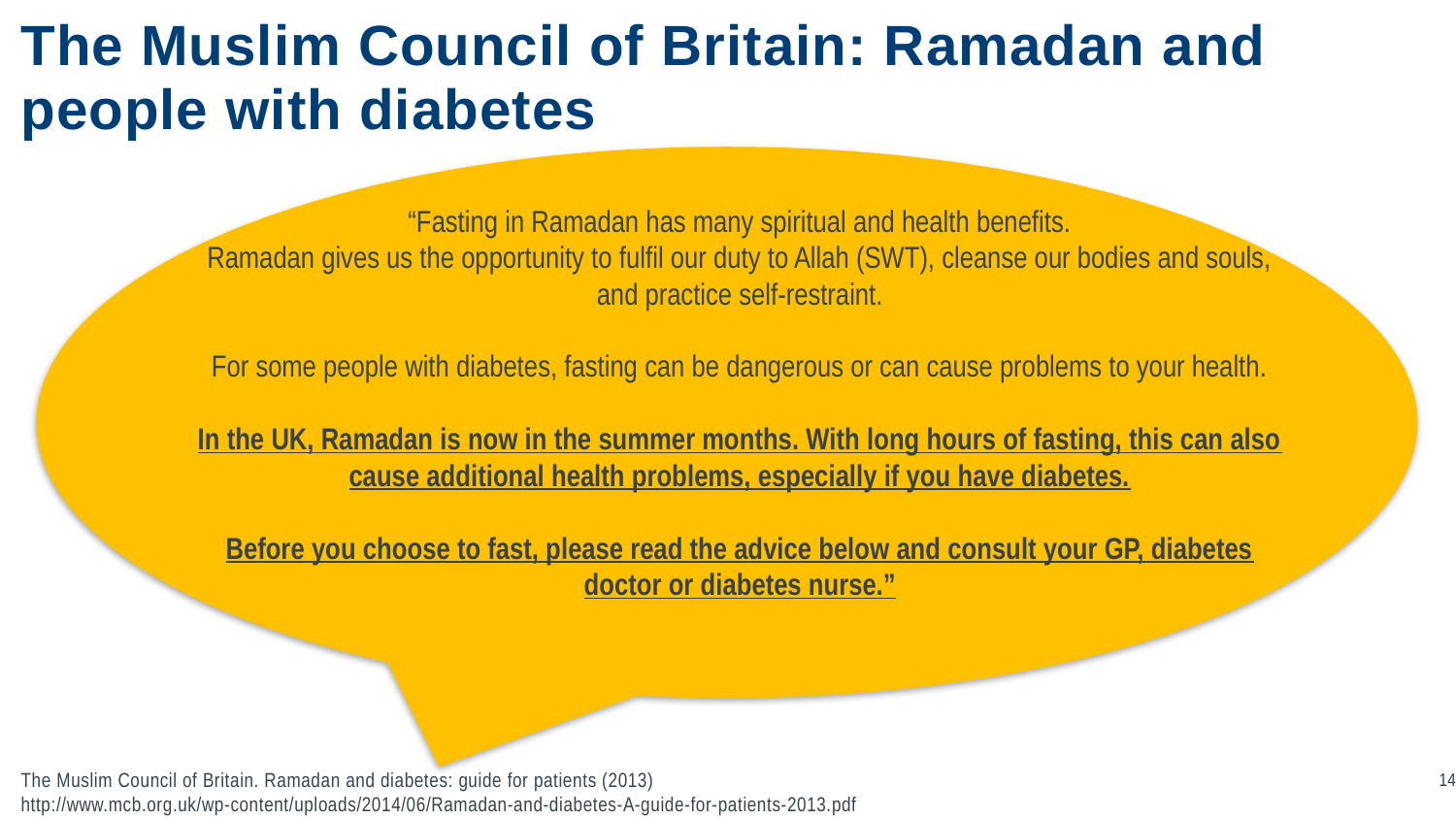

# The Muslim Council of Britain: Ramadan and people with diabetes

“Fasting in Ramadan has many spiritual and health benefits.
Ramadan gives us the opportunity to fulfil our duty to Allah (SWT), cleanse our bodies and souls, and practice self-restraint.

For some people with diabetes, fasting can be dangerous or can cause problems to your health.

In the UK, Ramadan is now in the summer months. With long hours of fasting, this can also cause additional health problems, especially if you have diabetes.

Before you choose to fast, please read the advice below and consult your GP, diabetes doctor or diabetes nurse.”

The Muslim Council of Britain. Ramadan and diabetes: guide for patients (2013) http://www.mcb.org.uk/wp-content/uploads/2014/06/Ramadan-and-diabetes-A-guide-for-patients-2013.pdf
14